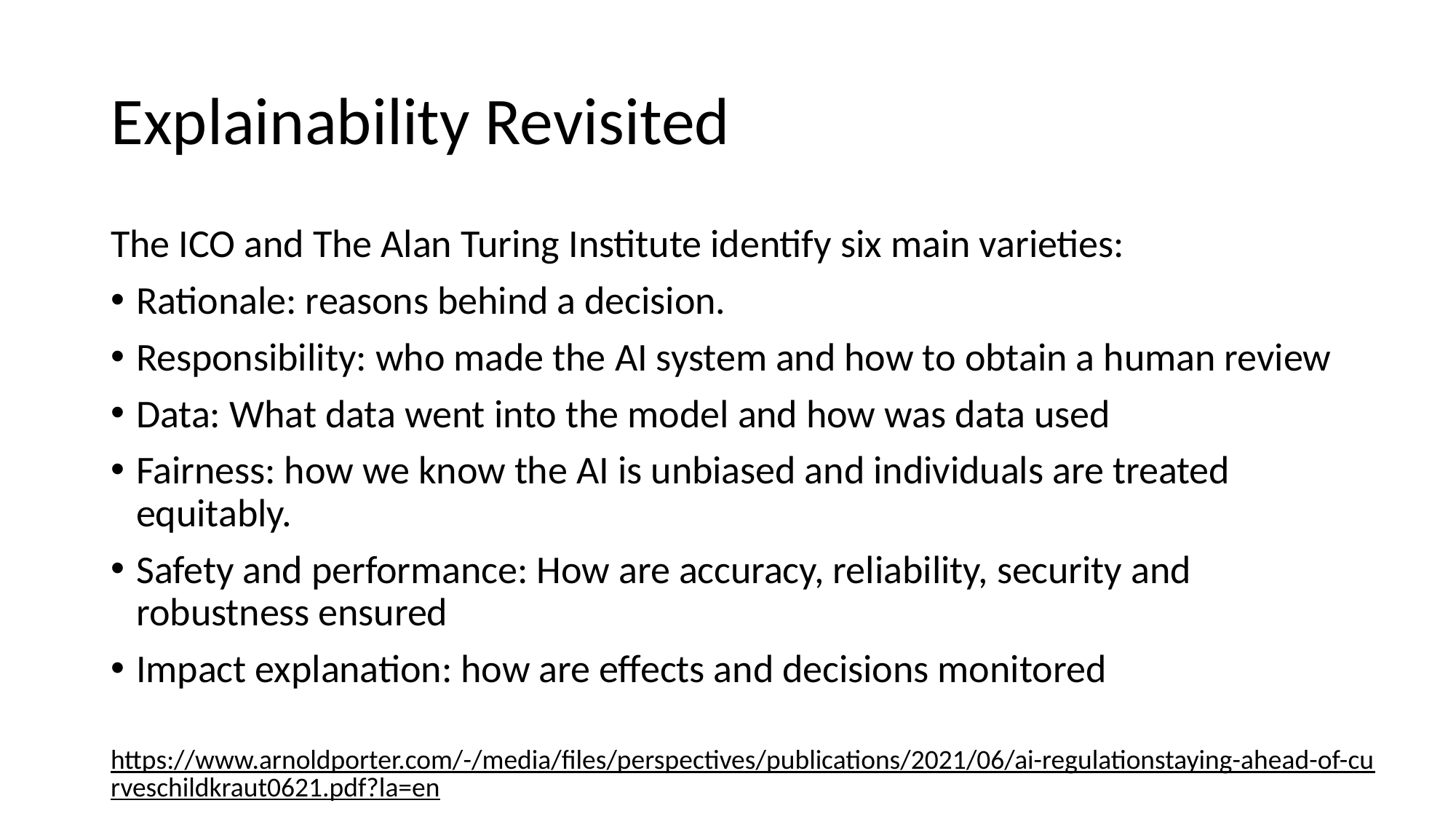

# Explainability Revisited
The ICO and The Alan Turing Institute identify six main varieties:
Rationale: reasons behind a decision.
Responsibility: who made the AI system and how to obtain a human review
Data: What data went into the model and how was data used
Fairness: how we know the AI is unbiased and individuals are treated equitably.
Safety and performance: How are accuracy, reliability, security and robustness ensured
Impact explanation: how are effects and decisions monitored
https://www.arnoldporter.com/-/media/files/perspectives/publications/2021/06/ai-regulationstaying-ahead-of-curveschildkraut0621.pdf?la=en